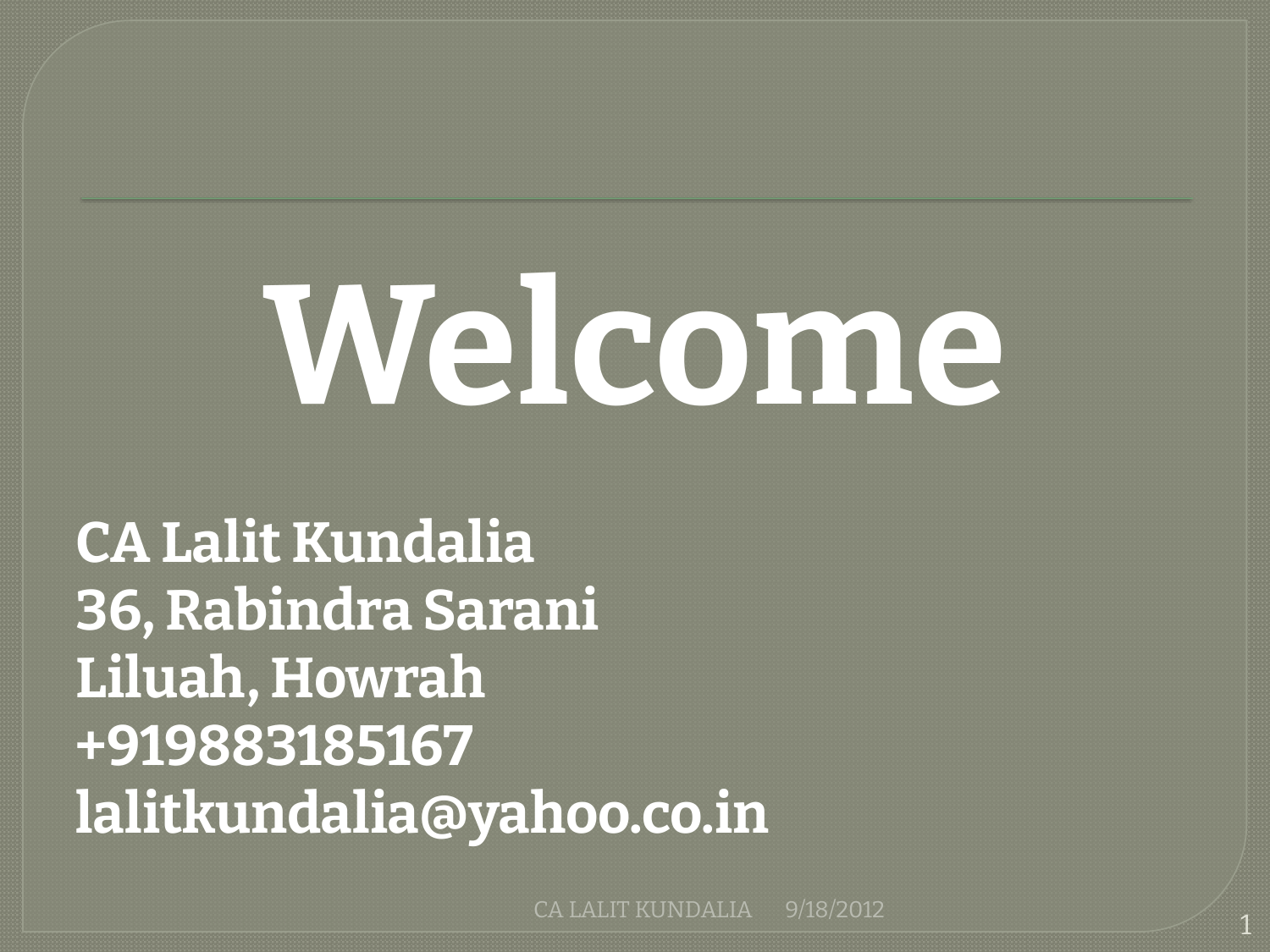

Welcome

CA Lalit Kundalia
36, Rabindra Sarani
Liluah, Howrah
+919883185167
lalitkundalia@yahoo.co.in
CA LALIT KUNDALIA
9/18/2012
1